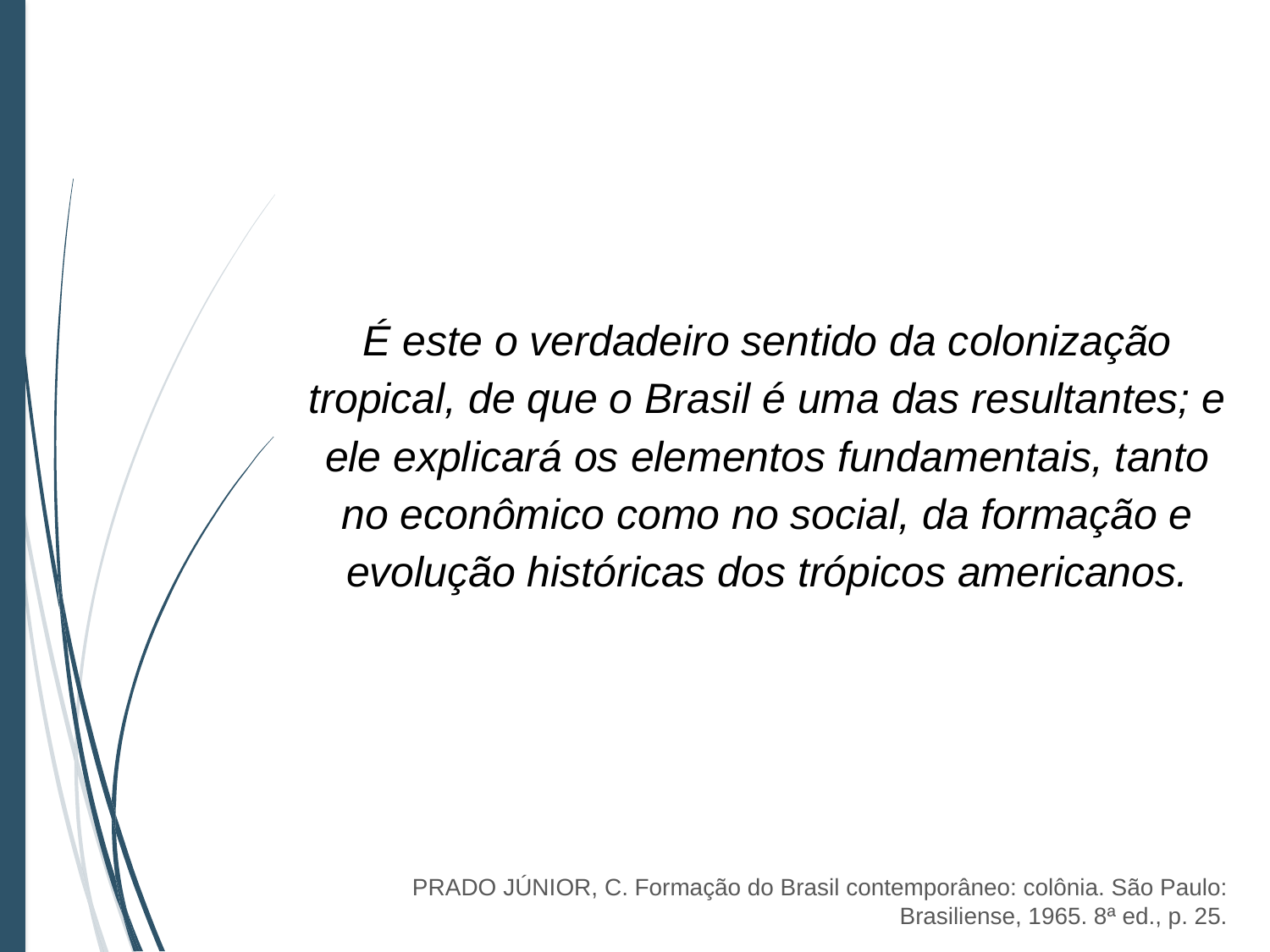

É este o verdadeiro sentido da colonização tropical, de que o Brasil é uma das resultantes; e ele explicará os elementos fundamentais, tanto no econômico como no social, da formação e evolução históricas dos trópicos americanos.
PRADO JÚNIOR, C. Formação do Brasil contemporâneo: colônia. São Paulo: Brasiliense, 1965. 8ª ed., p. 25.